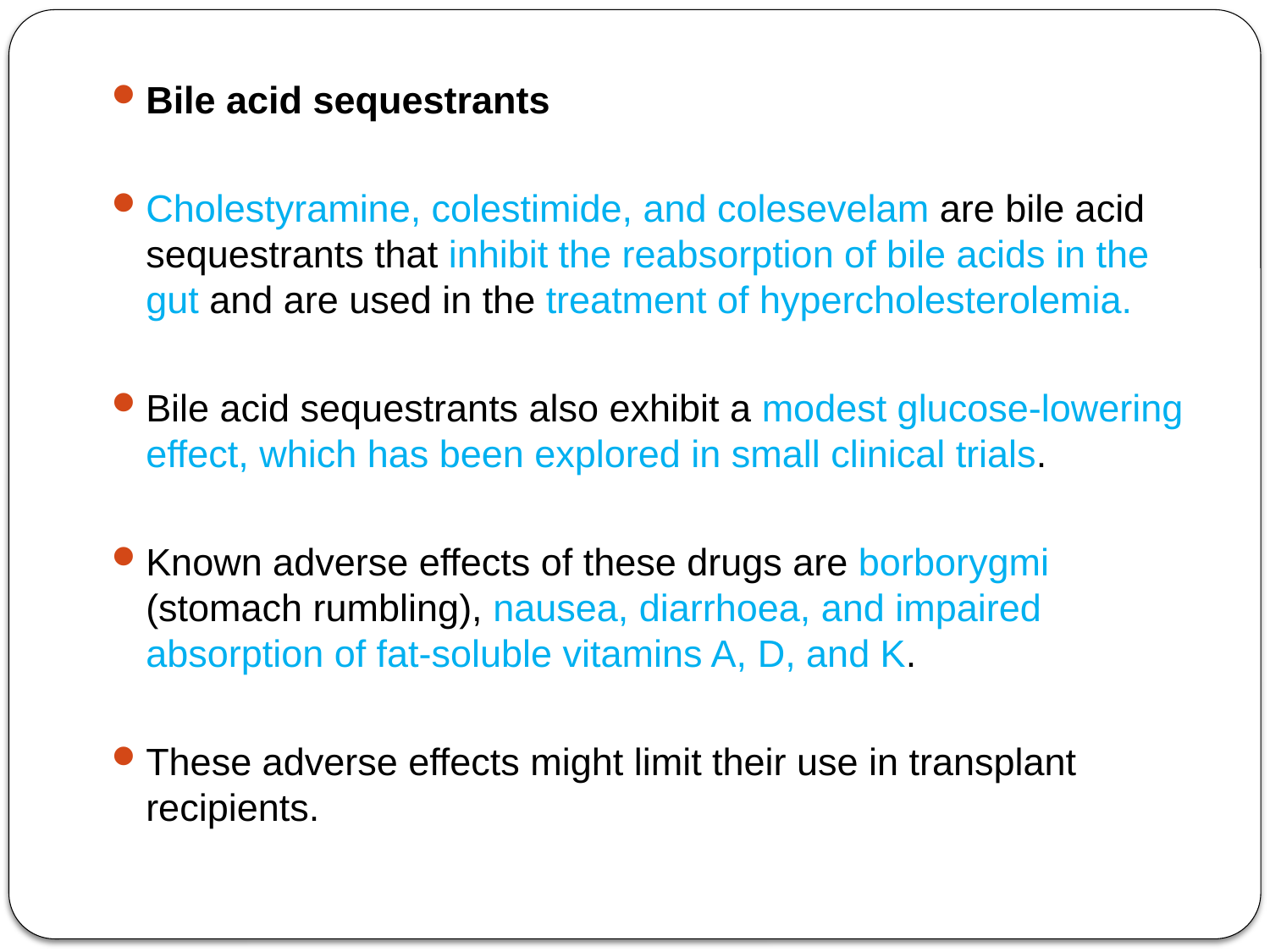

Bile acid sequestrants

Cholestyramine, colestimide, and colesevelam are bile acid sequestrants that inhibit the reabsorption of bile acids in the gut and are used in the treatment of hypercholesterolemia.

Bile acid sequestrants also exhibit a modest glucose-lowering effect, which has been explored in small clinical trials.

Known adverse effects of these drugs are borborygmi (stomach rumbling), nausea, diarrhoea, and impaired absorption of fat-soluble vitamins A, D, and K.

These adverse effects might limit their use in transplant recipients.